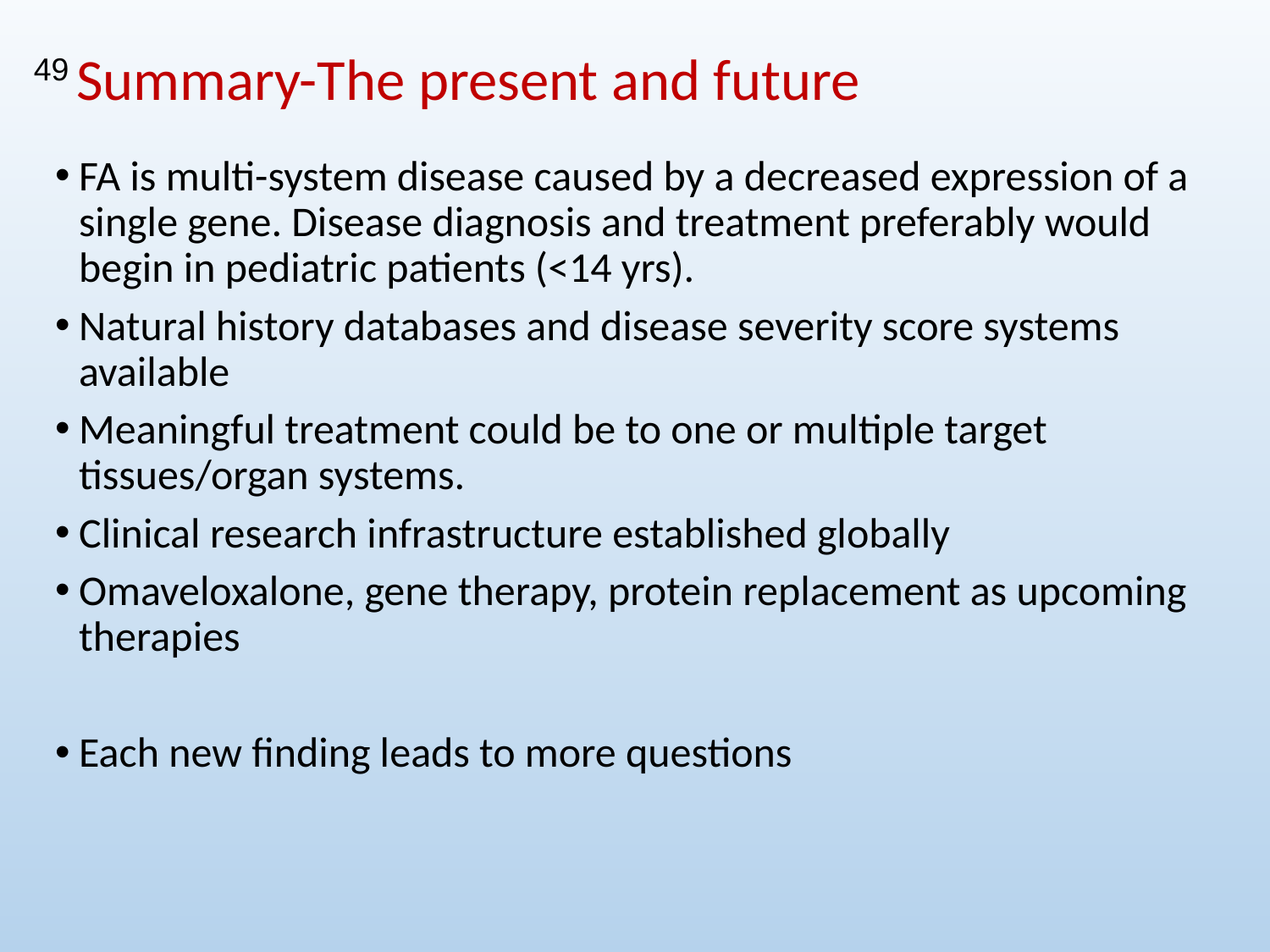

# Summary-The present and future
49
FA is multi-system disease caused by a decreased expression of a single gene. Disease diagnosis and treatment preferably would begin in pediatric patients (<14 yrs).
Natural history databases and disease severity score systems available
Meaningful treatment could be to one or multiple target tissues/organ systems.
Clinical research infrastructure established globally
Omaveloxalone, gene therapy, protein replacement as upcoming therapies

Each new finding leads to more questions